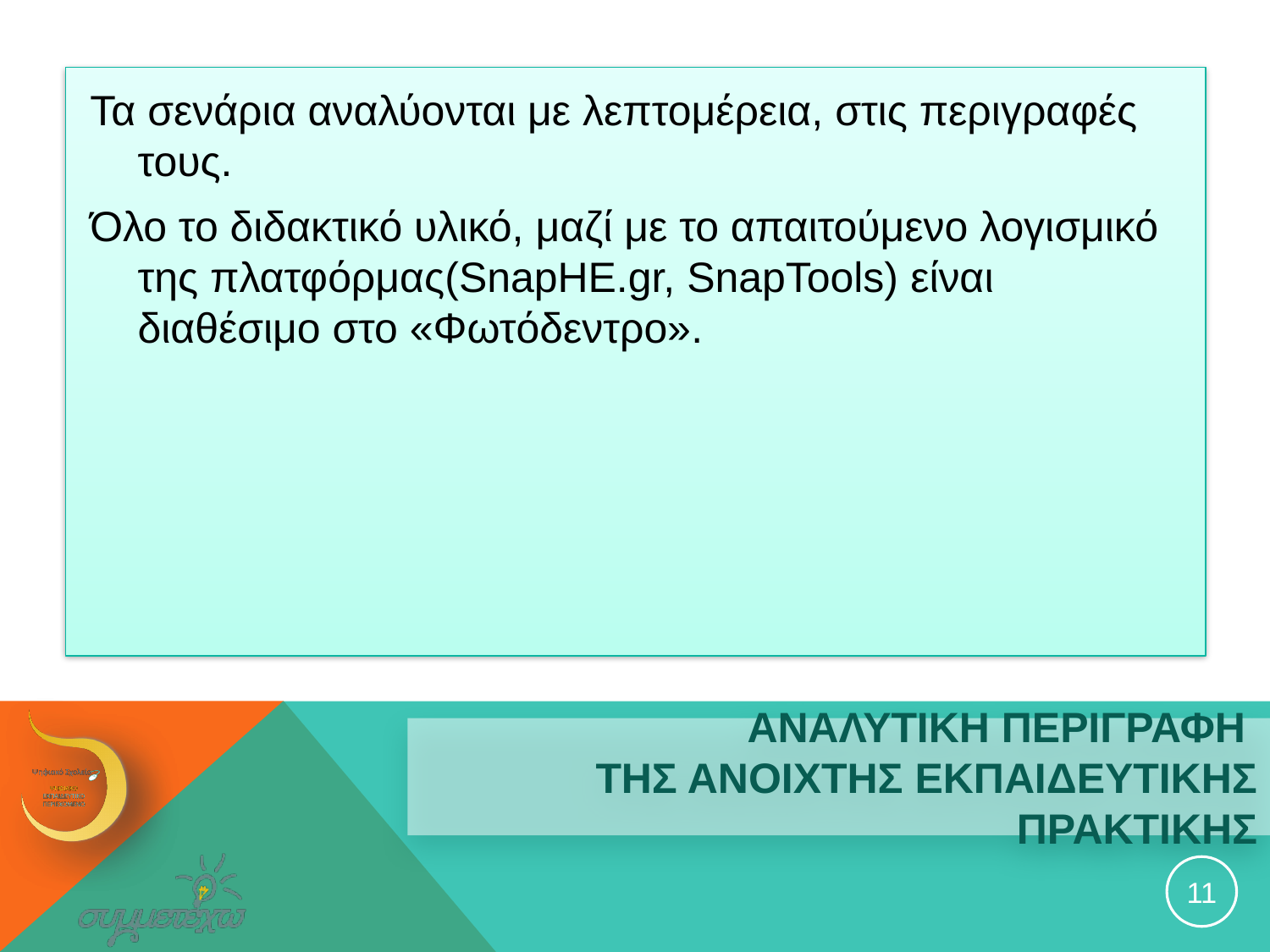

Τα σενάρια αναλύονται με λεπτομέρεια, στις περιγραφές τους.
Όλο το διδακτικό υλικό, μαζί με το απαιτούμενο λογισμικό της πλατφόρμας(SnapHE.gr, SnapTools) είναι διαθέσιμο στο «Φωτόδεντρο».

# ΑΝΑΛΥΤΙΚΗ ΠΕΡΙΓΡΑΦΗ ΤΗΣ ανοιχτησ εκπαιδευτικησ ΠΡΑΚΤΙΚΗΣ
11